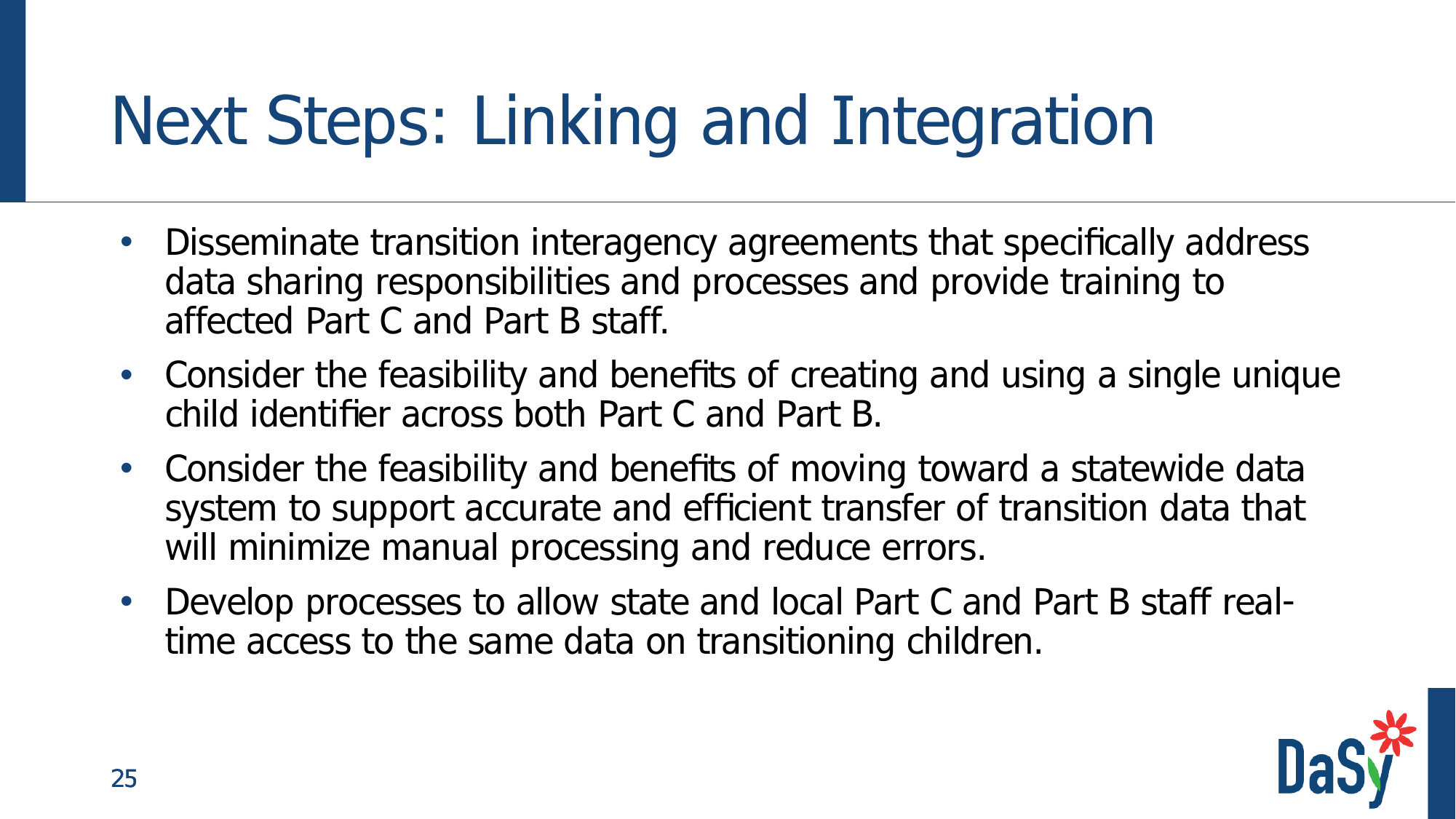

# Next Steps: Linking and Integration
Disseminate transition interagency agreements that specifically address data sharing responsibilities and processes and provide training to affected Part C and Part B staff.
Consider the feasibility and benefits of creating and using a single unique child identifier across both Part C and Part B.
Consider the feasibility and benefits of moving toward a statewide data system to support accurate and efficient transfer of transition data that will minimize manual processing and reduce errors.
Develop processes to allow state and local Part C and Part B staff real-time access to the same data on transitioning children.